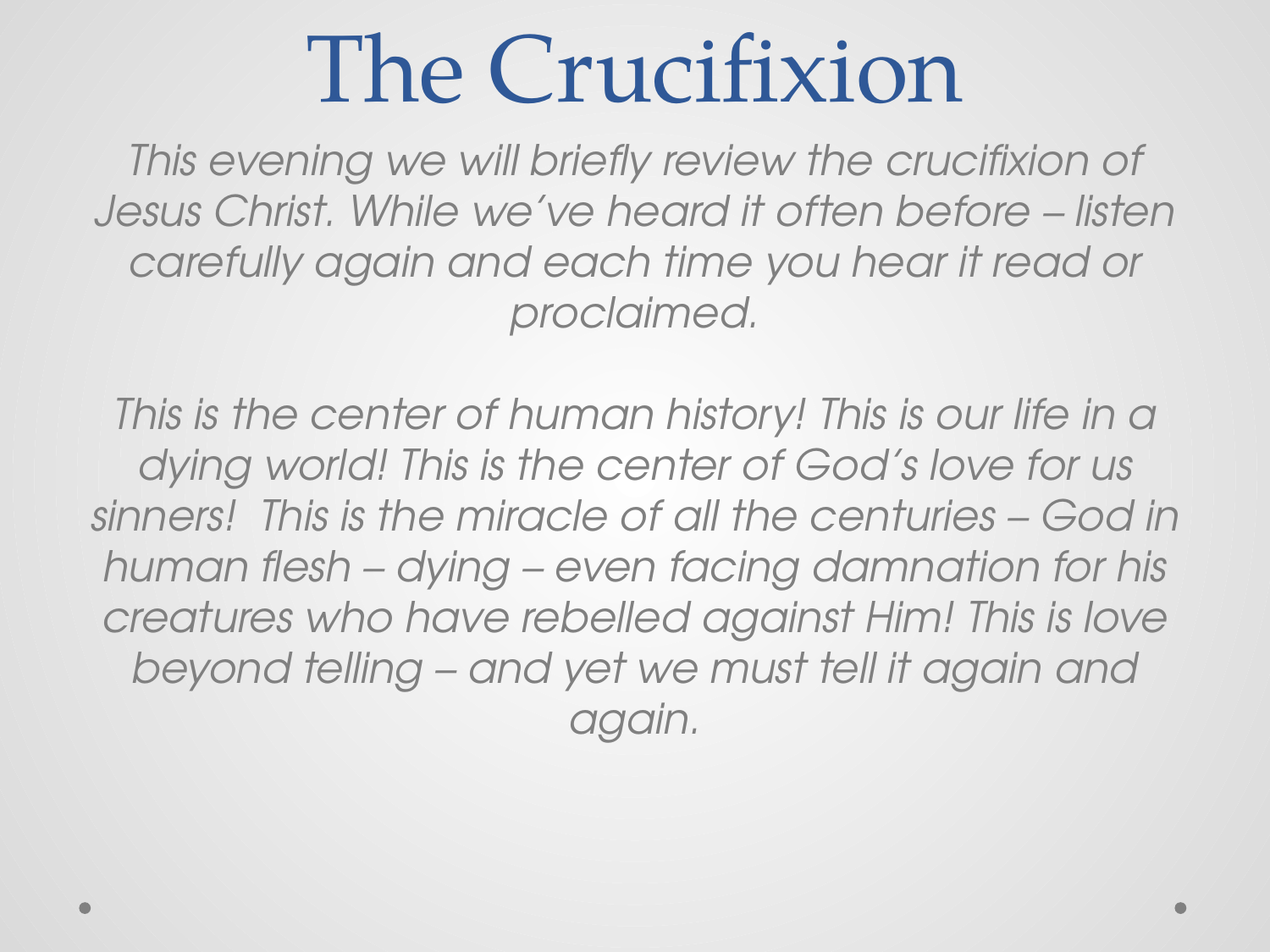

# The Crucifixion
This evening we will briefly review the crucifixion of Jesus Christ. While we’ve heard it often before – listen carefully again and each time you hear it read or proclaimed.

This is the center of human history! This is our life in a dying world! This is the center of God’s love for us sinners!  This is the miracle of all the centuries – God in human flesh – dying – even facing damnation for his creatures who have rebelled against Him! This is love beyond telling – and yet we must tell it again and again.